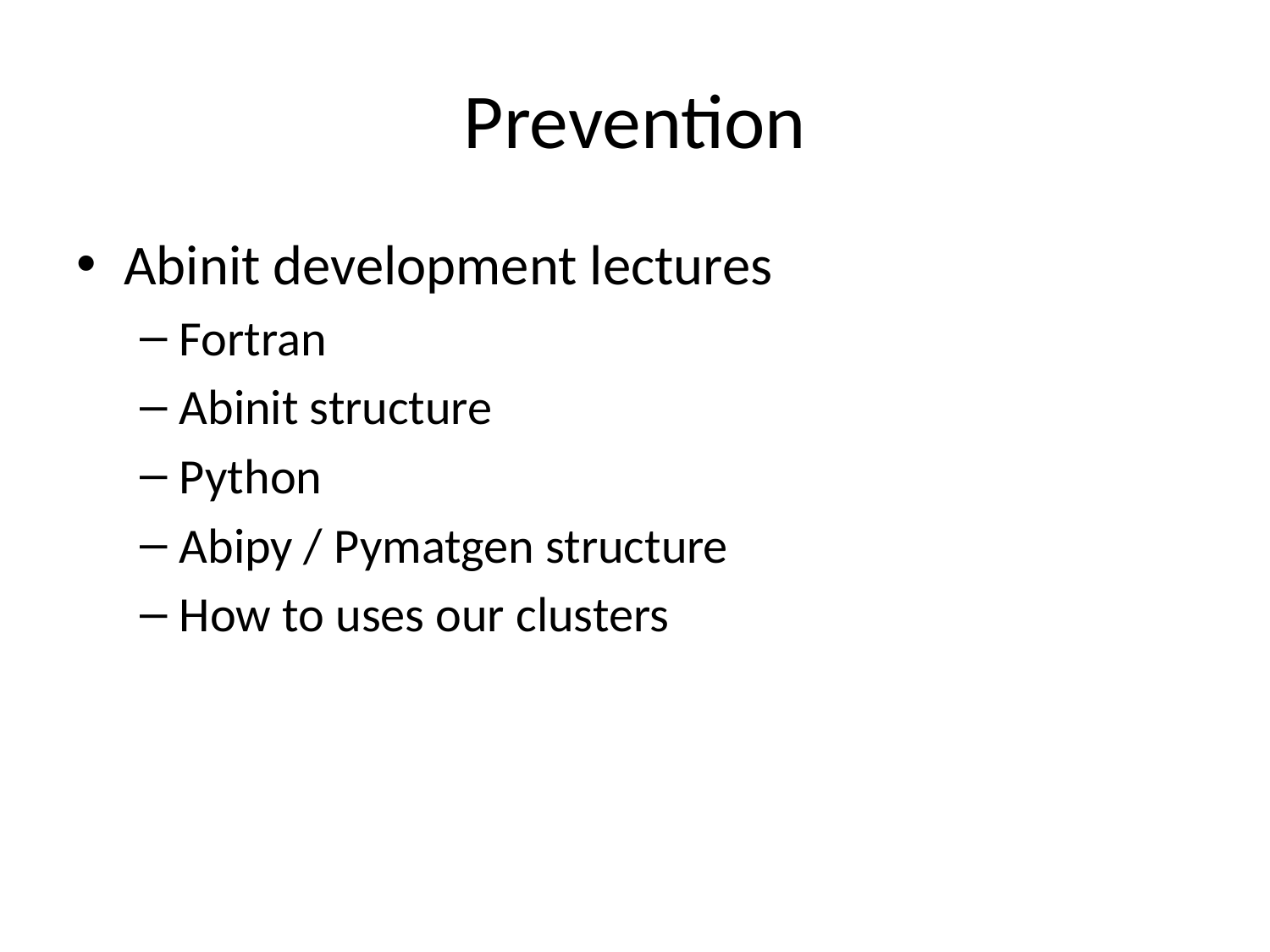

# Prevention
Abinit development lectures
Fortran
Abinit structure
Python
Abipy / Pymatgen structure
How to uses our clusters